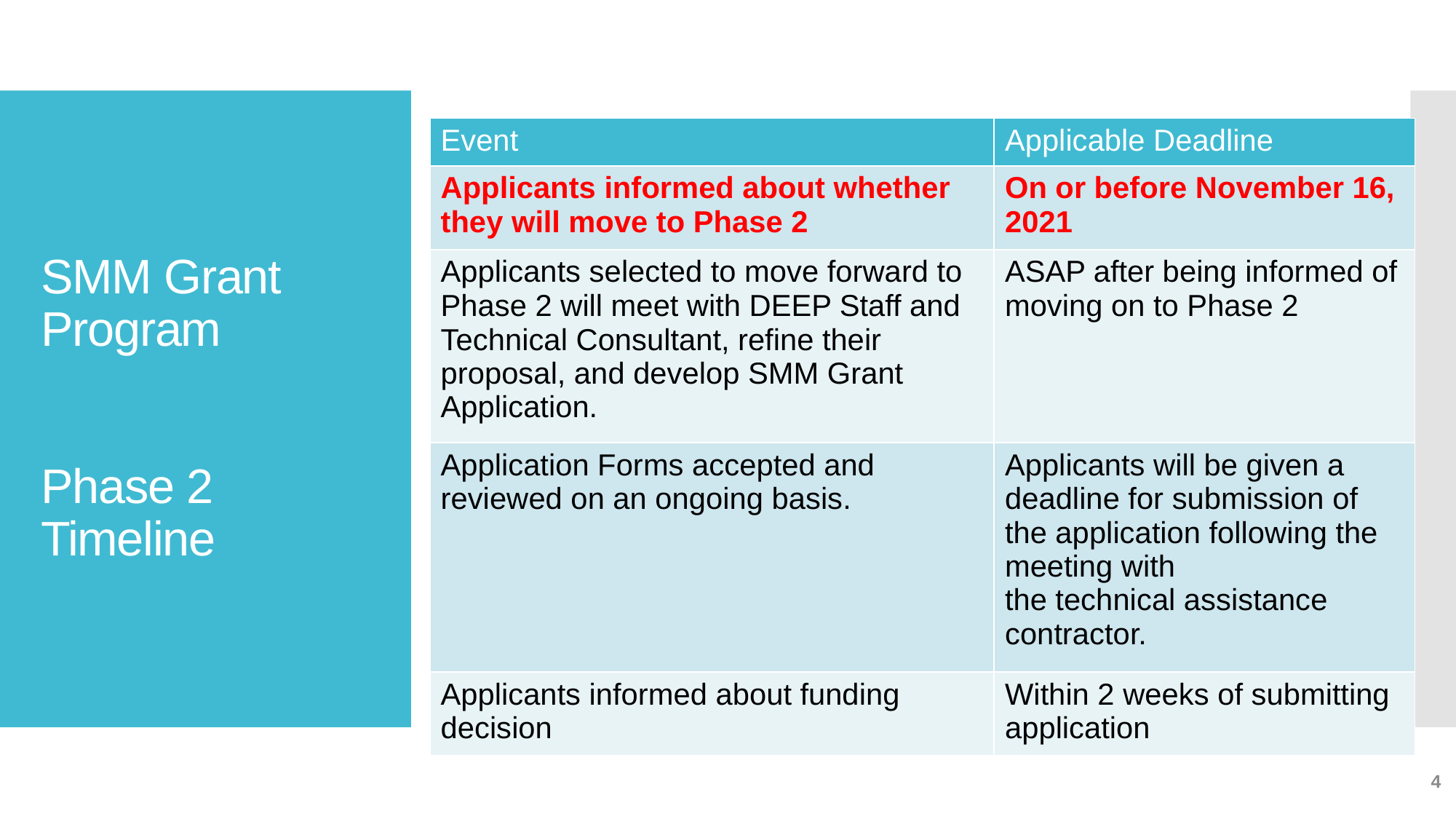

| Event | Applicable Deadline |
| --- | --- |
| Applicants informed about whether they will move to Phase 2 | On or before November 16, 2021 |
| Applicants selected to move forward to Phase 2 will meet with DEEP Staff and Technical Consultant, refine their proposal, and develop SMM Grant Application. | ASAP after being informed of moving on to Phase 2 |
| Application Forms accepted and reviewed on an ongoing basis. | Applicants will be given a deadline for submission of the application following the meeting with the technical assistance contractor. |
| Applicants informed about funding decision | Within 2 weeks of submitting application |
SMM Grant Program

Phase 2
Timeline

4